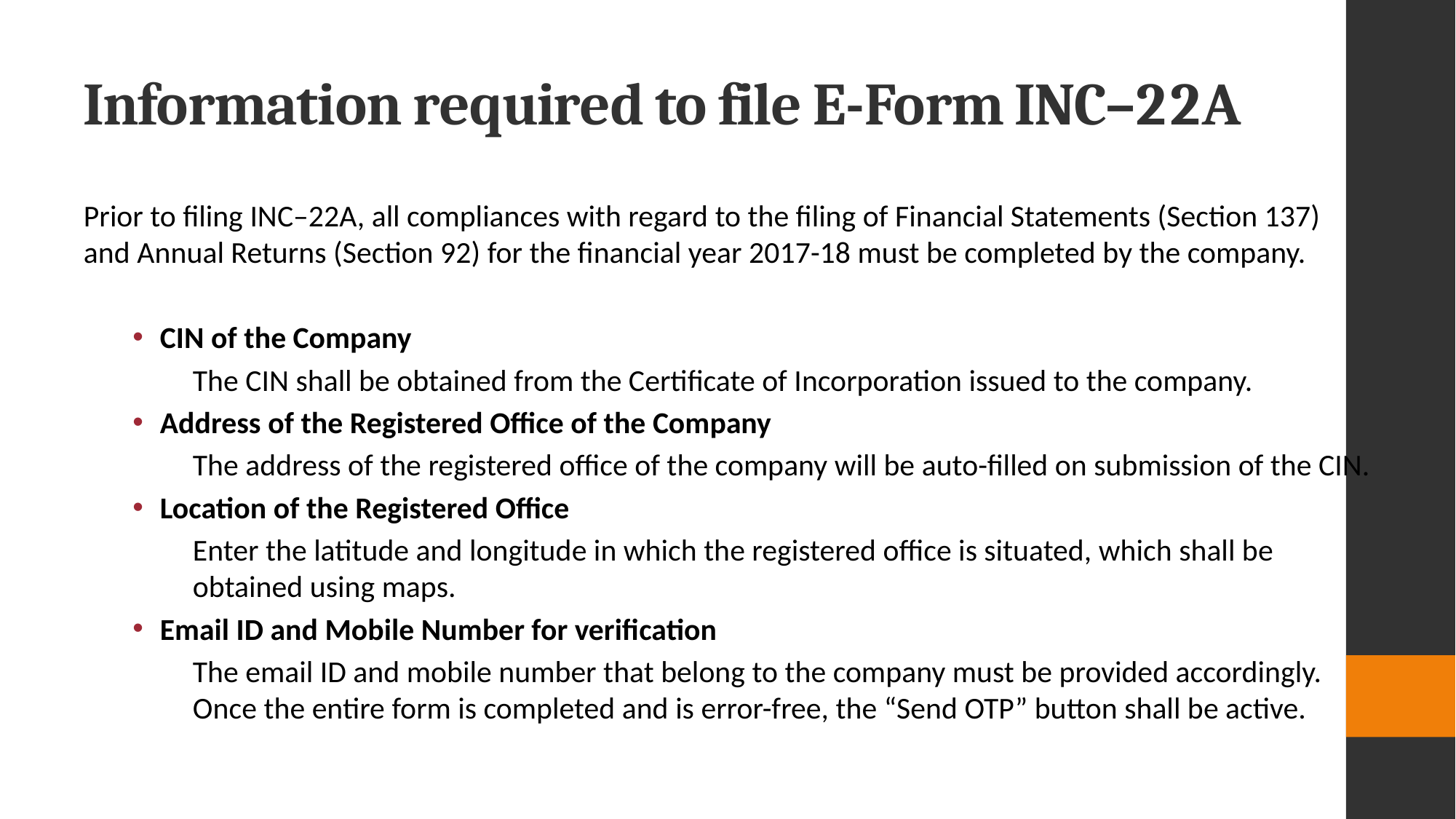

# Information required to file E-Form INC–22A
Prior to filing INC–22A, all compliances with regard to the filing of Financial Statements (Section 137) and Annual Returns (Section 92) for the financial year 2017-18 must be completed by the company.

CIN of the Company
The CIN shall be obtained from the Certificate of Incorporation issued to the company.
Address of the Registered Office of the Company
The address of the registered office of the company will be auto-filled on submission of the CIN.
Location of the Registered Office
Enter the latitude and longitude in which the registered office is situated, which shall be obtained using maps.
Email ID and Mobile Number for verification
The email ID and mobile number that belong to the company must be provided accordingly. Once the entire form is completed and is error-free, the “Send OTP” button shall be active.